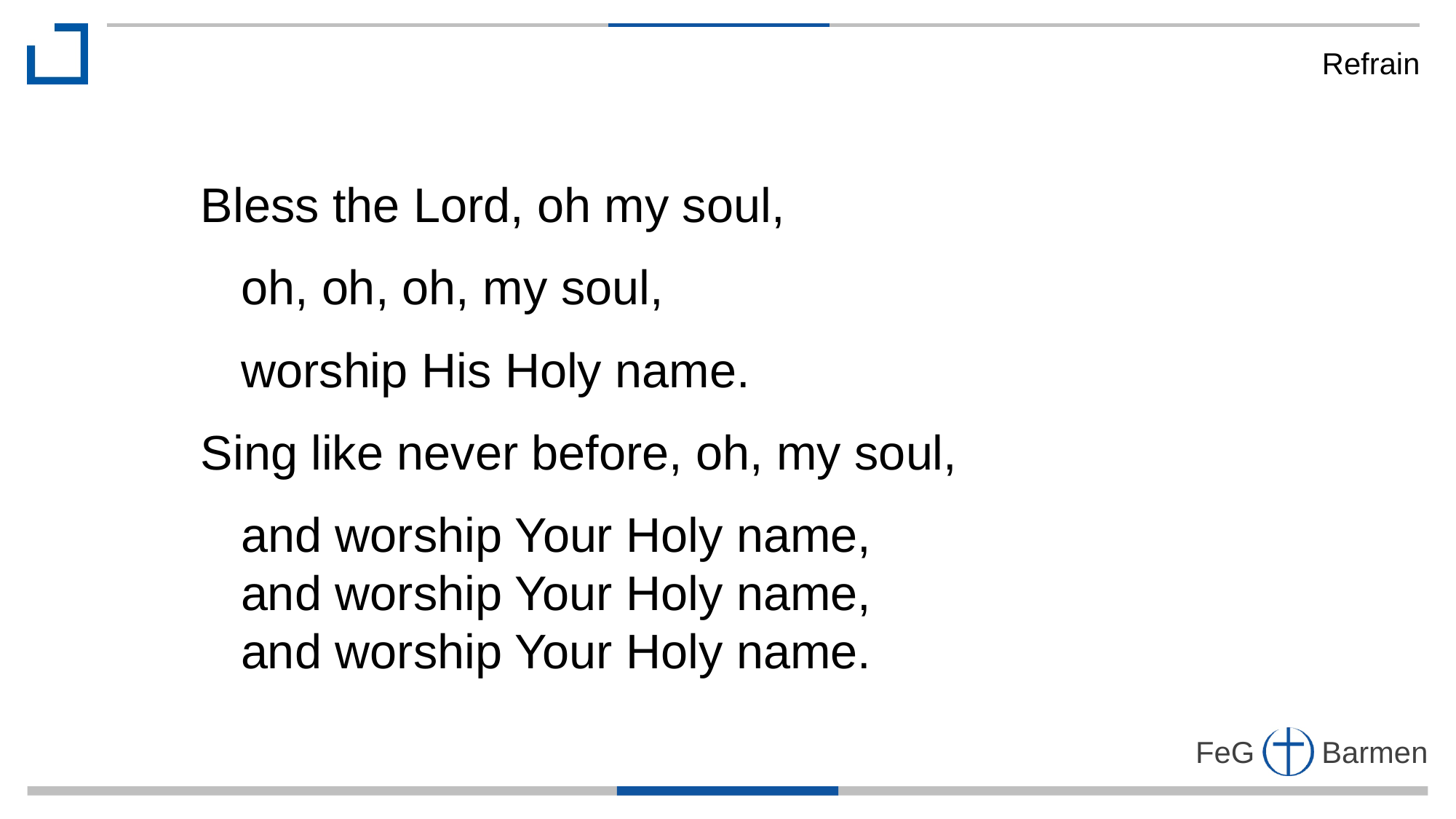

Refrain
Bless the Lord, oh my soul,
   oh, oh, oh, my soul,
   worship His Holy name.
Sing like never before, oh, my soul,
   and worship Your Holy name,
   and worship Your Holy name,
   and worship Your Holy name.